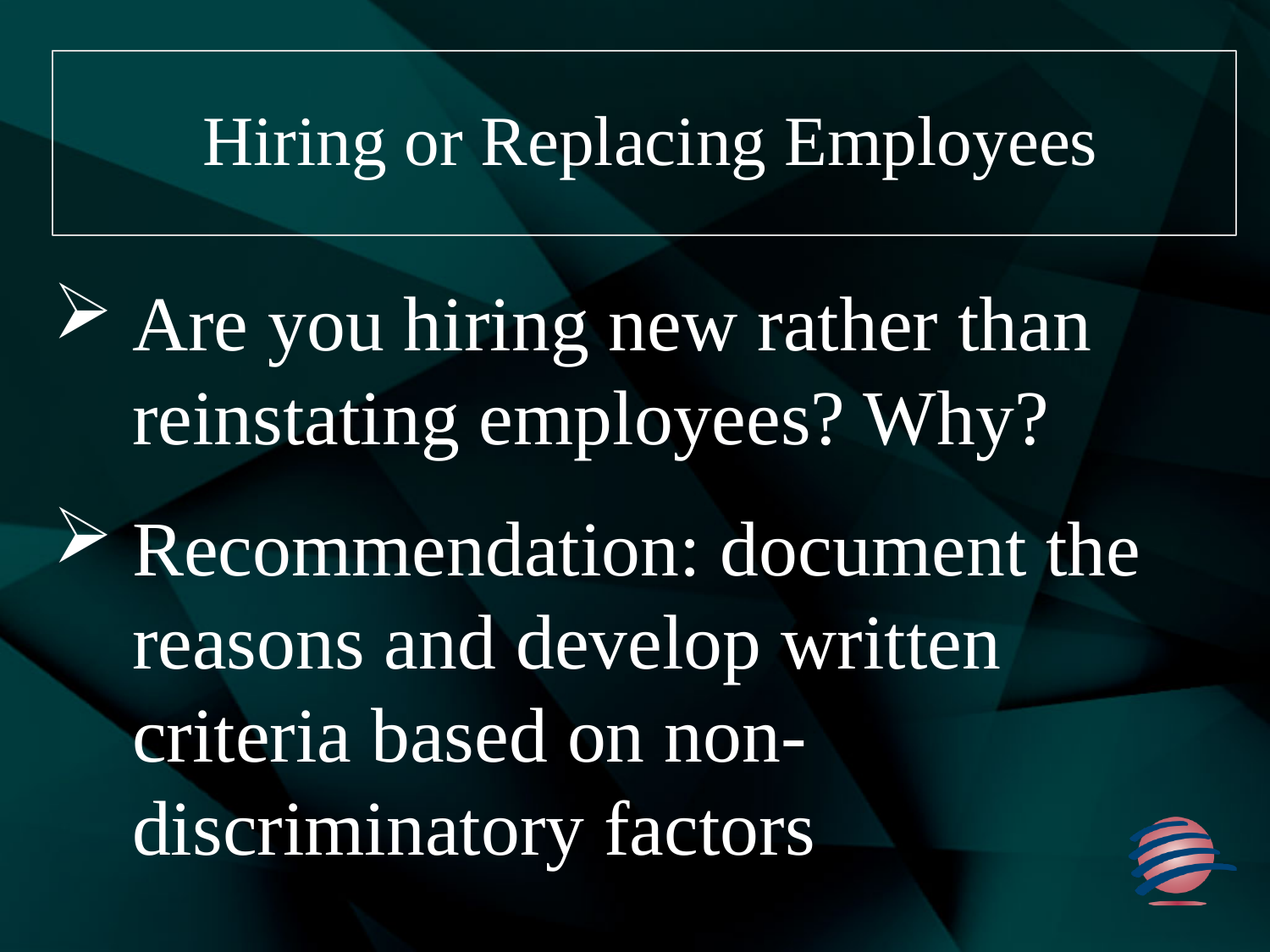

# Hiring or Replacing Employees
Are you hiring new rather than reinstating employees? Why?
Recommendation: document the reasons and develop written criteria based on non-discriminatory factors